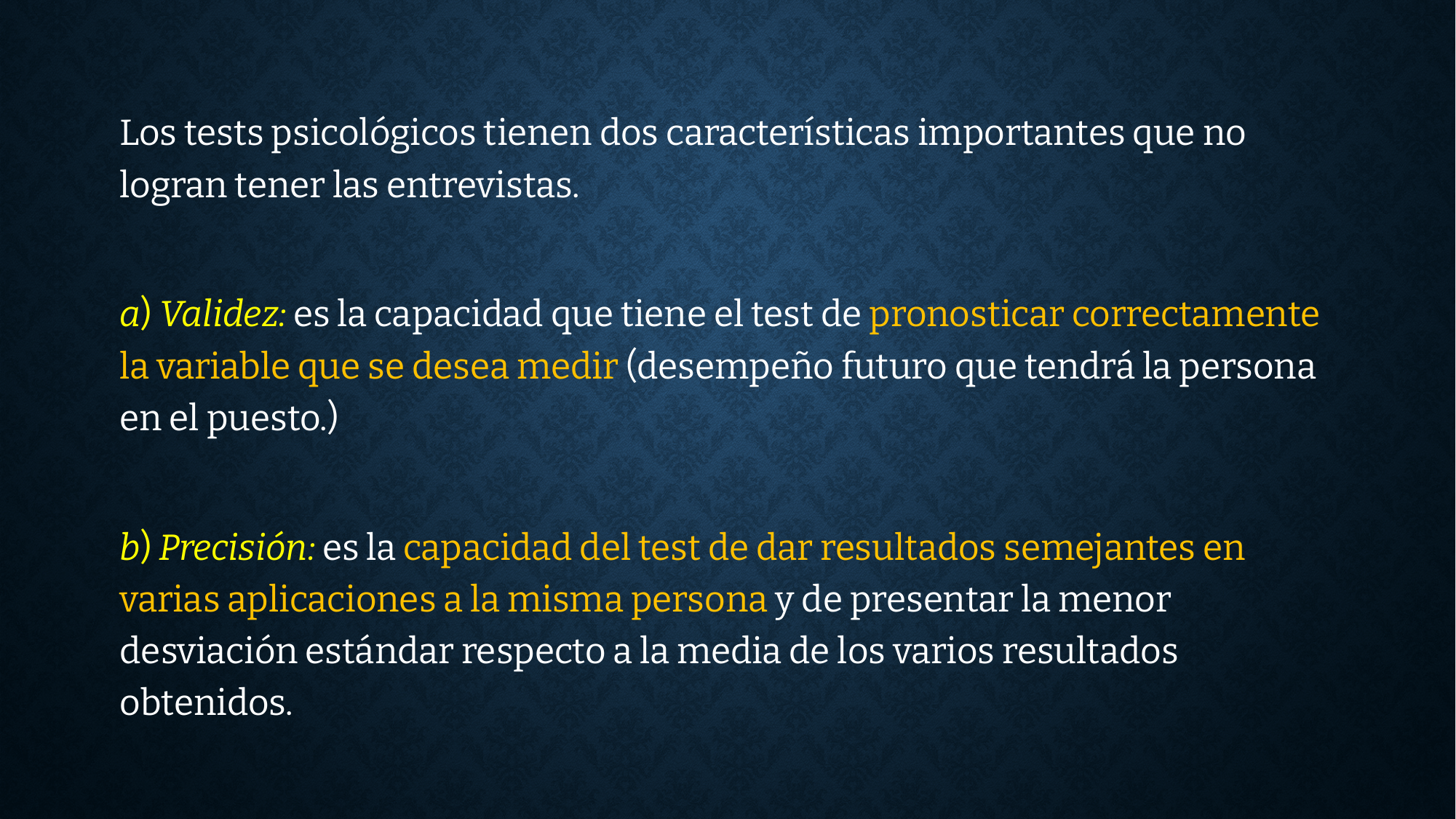

Los tests psicológicos tienen dos características importantes que no logran tener las entrevistas.

a) Validez: es la capacidad que tiene el test de pronosticar correctamente la variable que se desea medir (desempeño futuro que tendrá la persona en el puesto.)

b) Precisión: es la capacidad del test de dar resultados semejantes en varias aplicaciones a la misma persona y de presentar la menor desviación estándar respecto a la media de los varios resultados obtenidos.